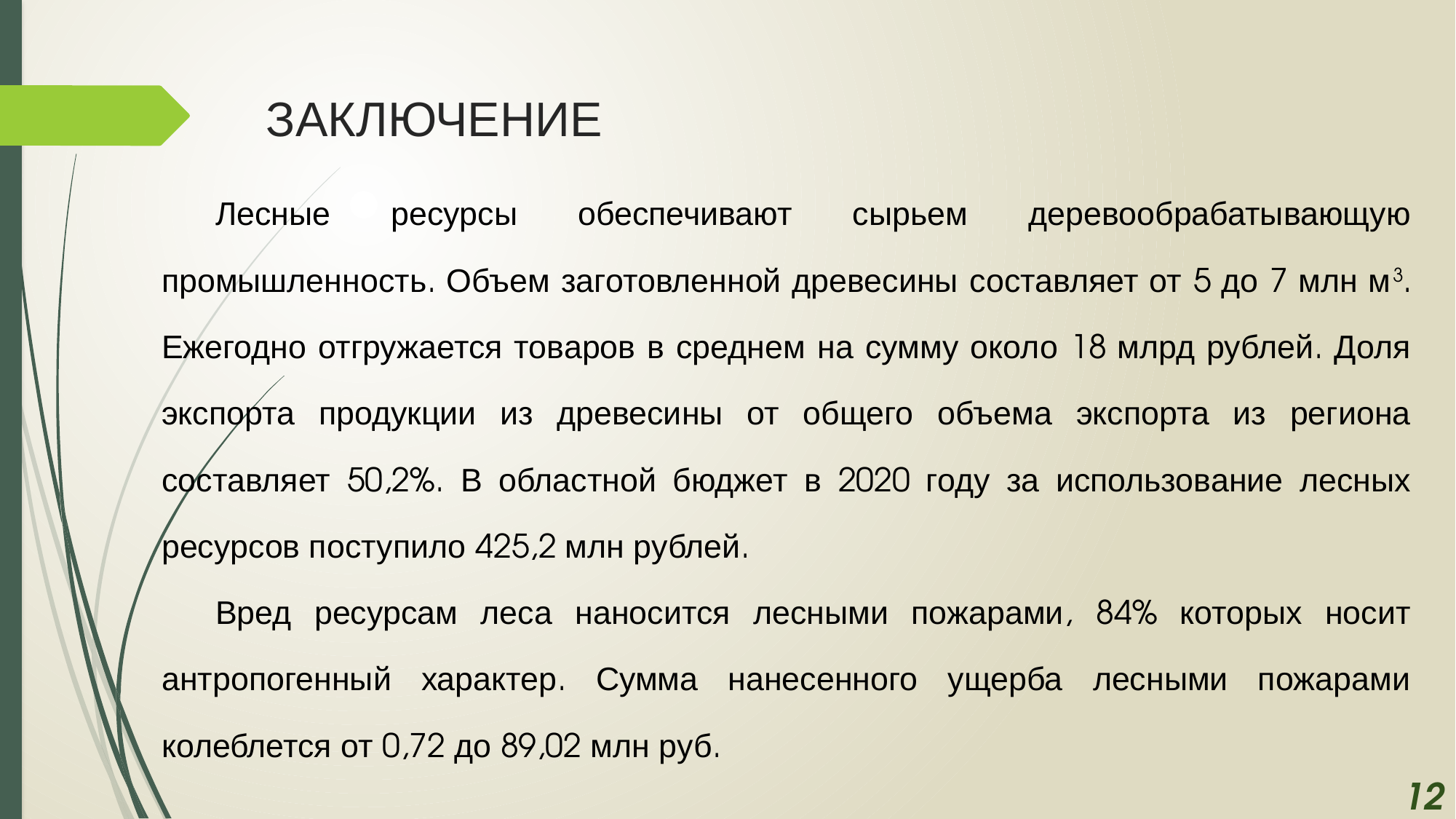

# ЗАКЛЮЧЕНИЕ
Лесные ресурсы обеспечивают сырьем деревообрабатывающую промышленность. Объем заготовленной древесины составляет от 5 до 7 млн м3. Ежегодно отгружается товаров в среднем на сумму около 18 млрд рублей. Доля экспорта продукции из древесины от общего объема экспорта из региона составляет 50,2%. В областной бюджет в 2020 году за использование лесных ресурсов поступило 425,2 млн рублей.
Вред ресурсам леса наносится лесными пожарами, 84% которых носит антропогенный характер. Сумма нанесенного ущерба лесными пожарами колеблется от 0,72 до 89,02 млн руб.
12